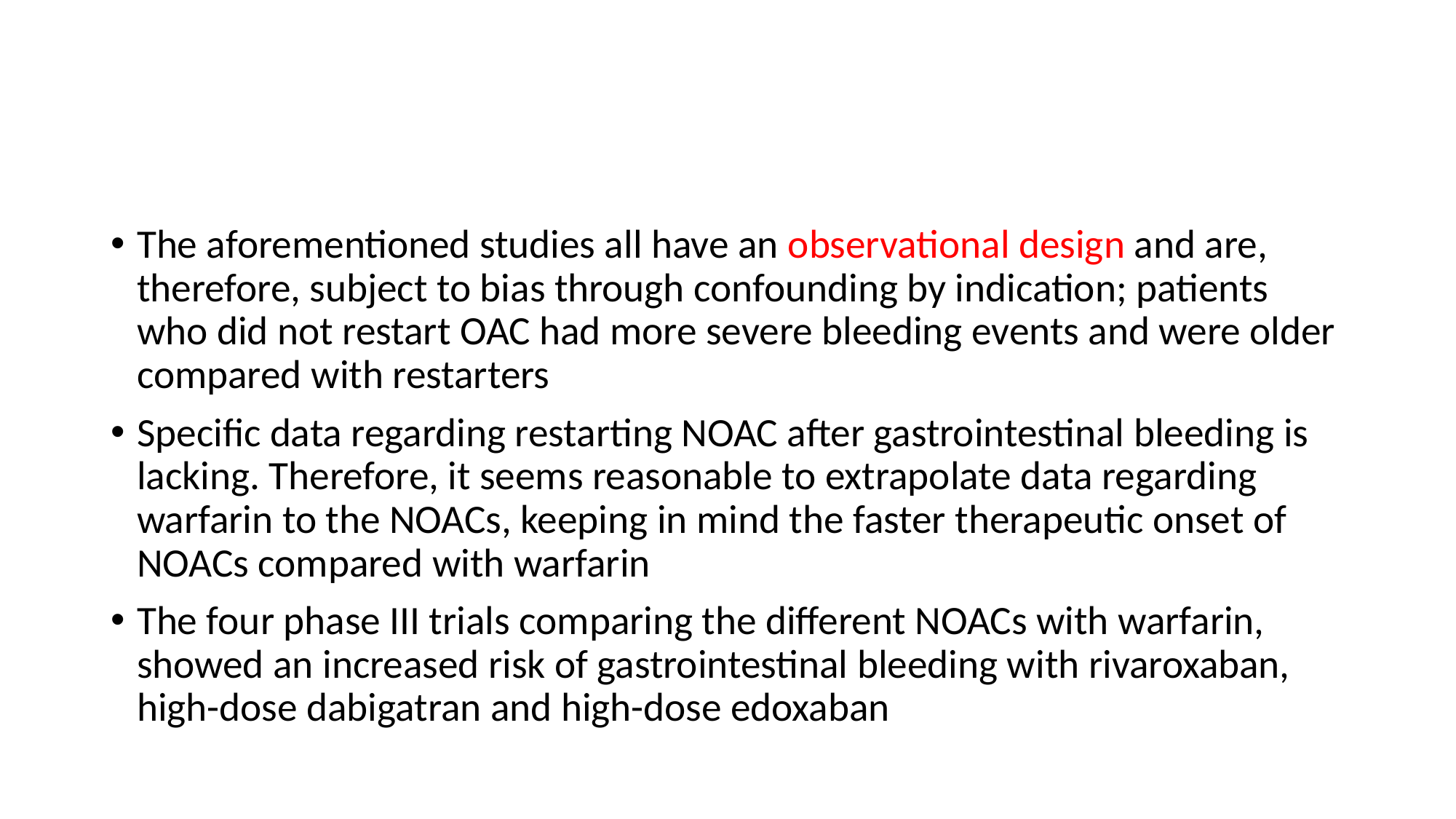

#
The aforementioned studies all have an observational design and are, therefore, subject to bias through confounding by indication; patients who did not restart OAC had more severe bleeding events and were older compared with restarters
Specific data regarding restarting NOAC after gastrointestinal bleeding is lacking. Therefore, it seems reasonable to extrapolate data regarding warfarin to the NOACs, keeping in mind the faster therapeutic onset of NOACs compared with warfarin
The four phase III trials comparing the different NOACs with warfarin, showed an increased risk of gastrointestinal bleeding with rivaroxaban, high-dose dabigatran and high-dose edoxaban